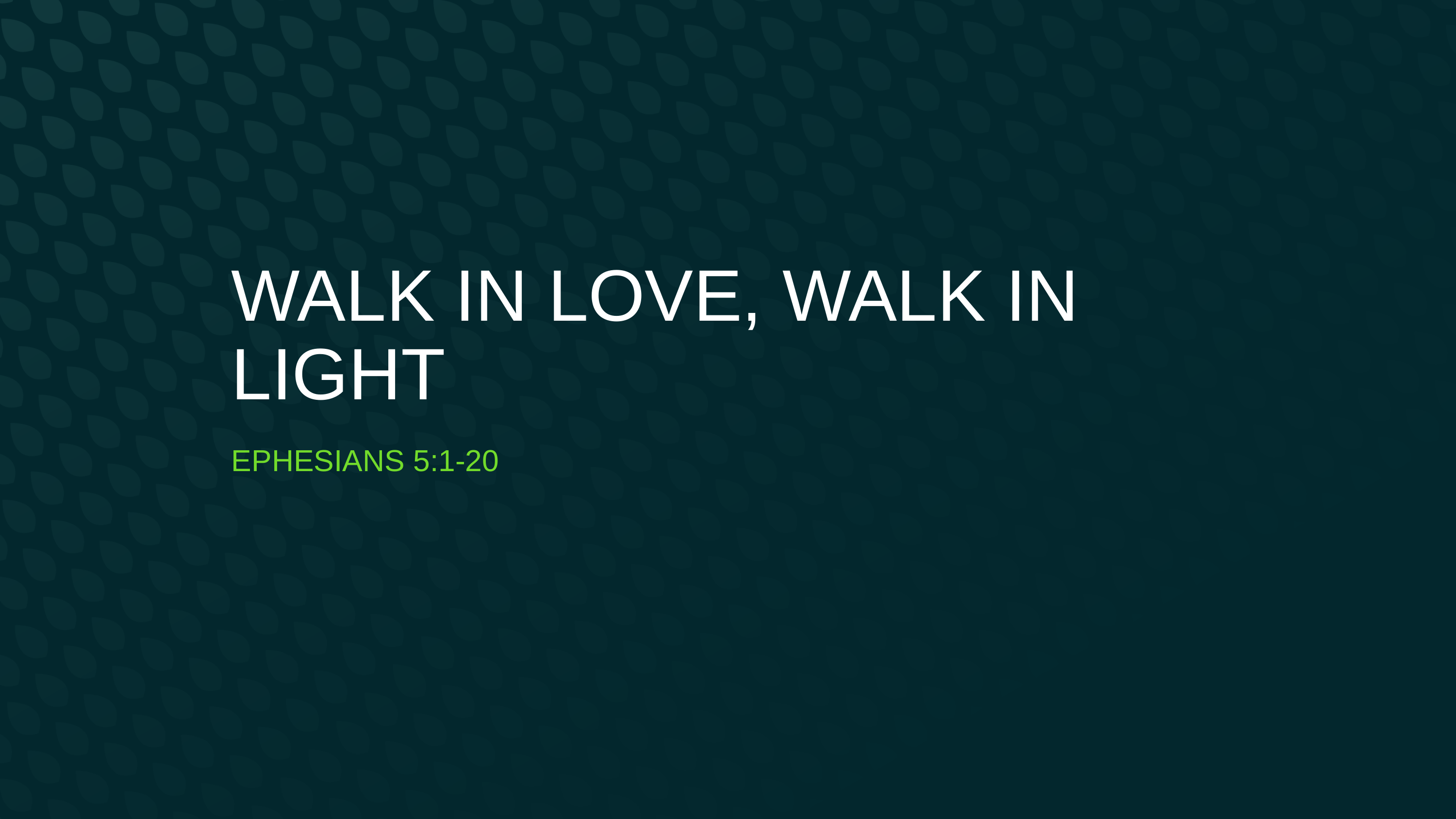

# Walk in Love, Walk in Light
Ephesians 5:1-20